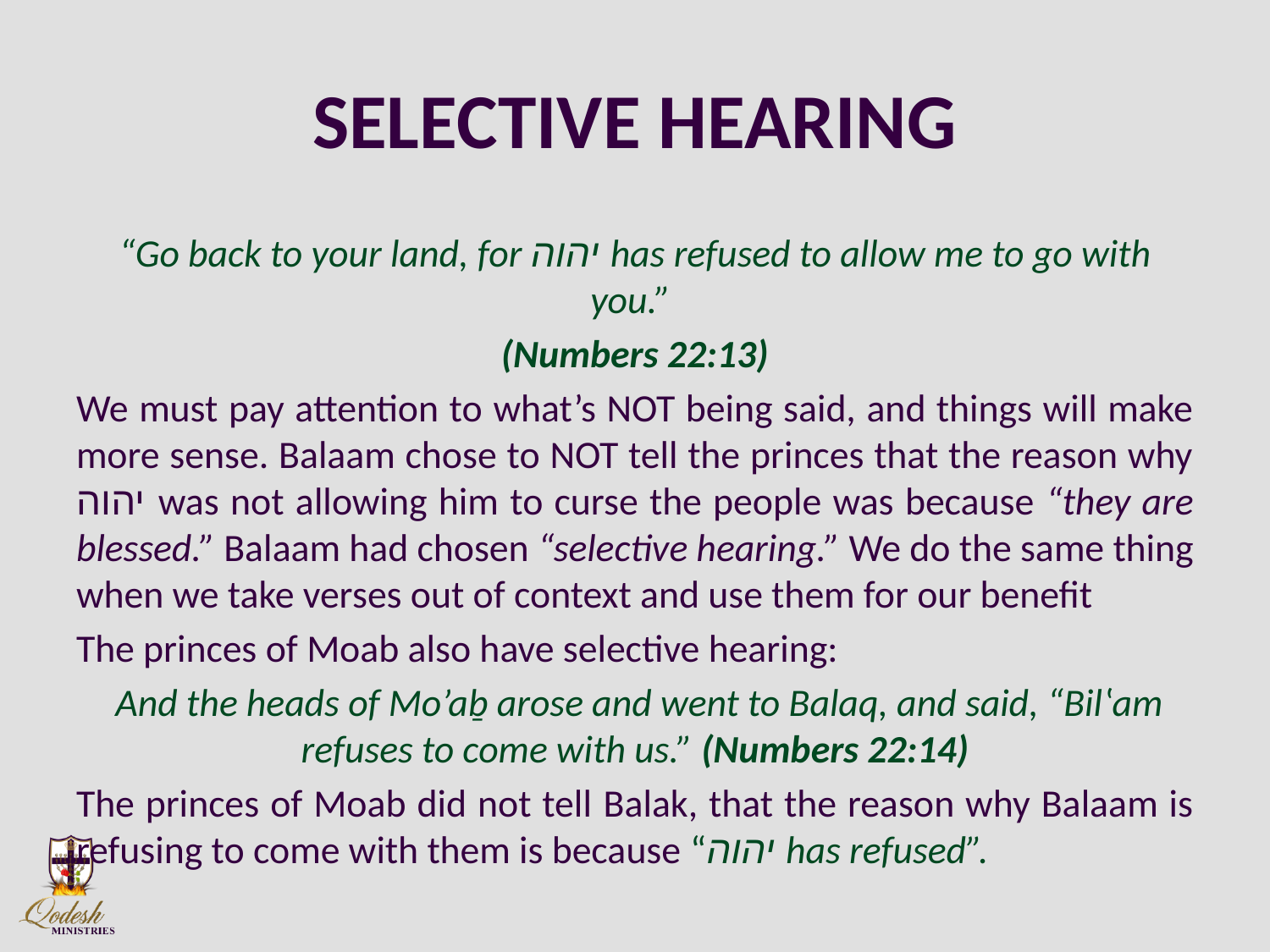

# SELECTIVE HEARING
“Go back to your land, for יהוה has refused to allow me to go with you.”
(Numbers 22:13)
We must pay attention to what’s NOT being said, and things will make more sense. Balaam chose to NOT tell the princes that the reason why יהוה was not allowing him to curse the people was because “they are blessed.” Balaam had chosen “selective hearing.” We do the same thing when we take verses out of context and use them for our benefit
The princes of Moab also have selective hearing:
 And the heads of Mo’aḇ arose and went to Balaq, and said, “Bilʽam refuses to come with us.” (Numbers 22:14)
The princes of Moab did not tell Balak, that the reason why Balaam is refusing to come with them is because “יהוה has refused”.